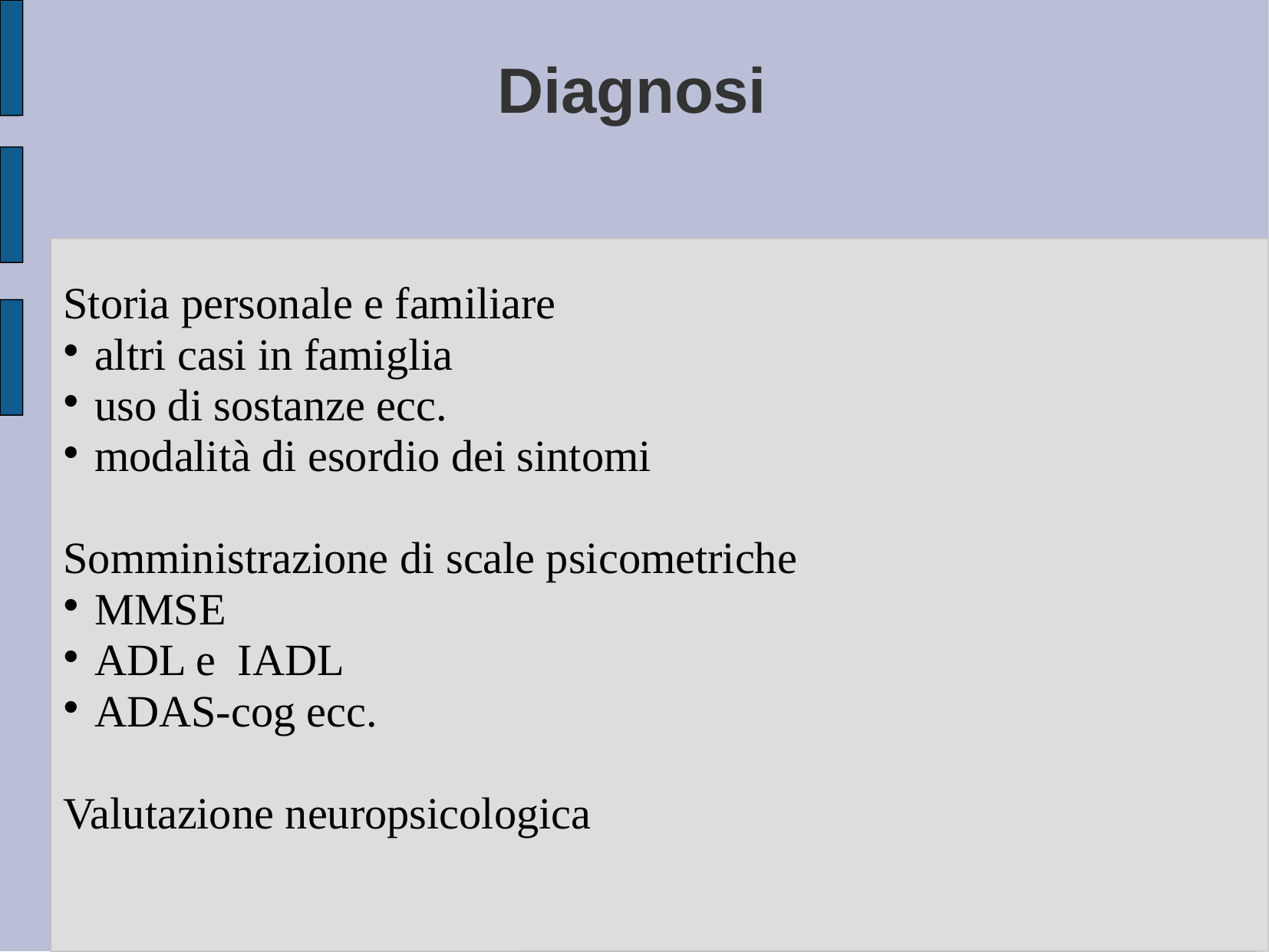

# Diagnosi
Storia personale e familiare
 altri casi in famiglia
 uso di sostanze ecc.
 modalità di esordio dei sintomi

Somministrazione di scale psicometriche
 MMSE
 ADL e  IADL
 ADAS-cog ecc.

Valutazione neuropsicologica